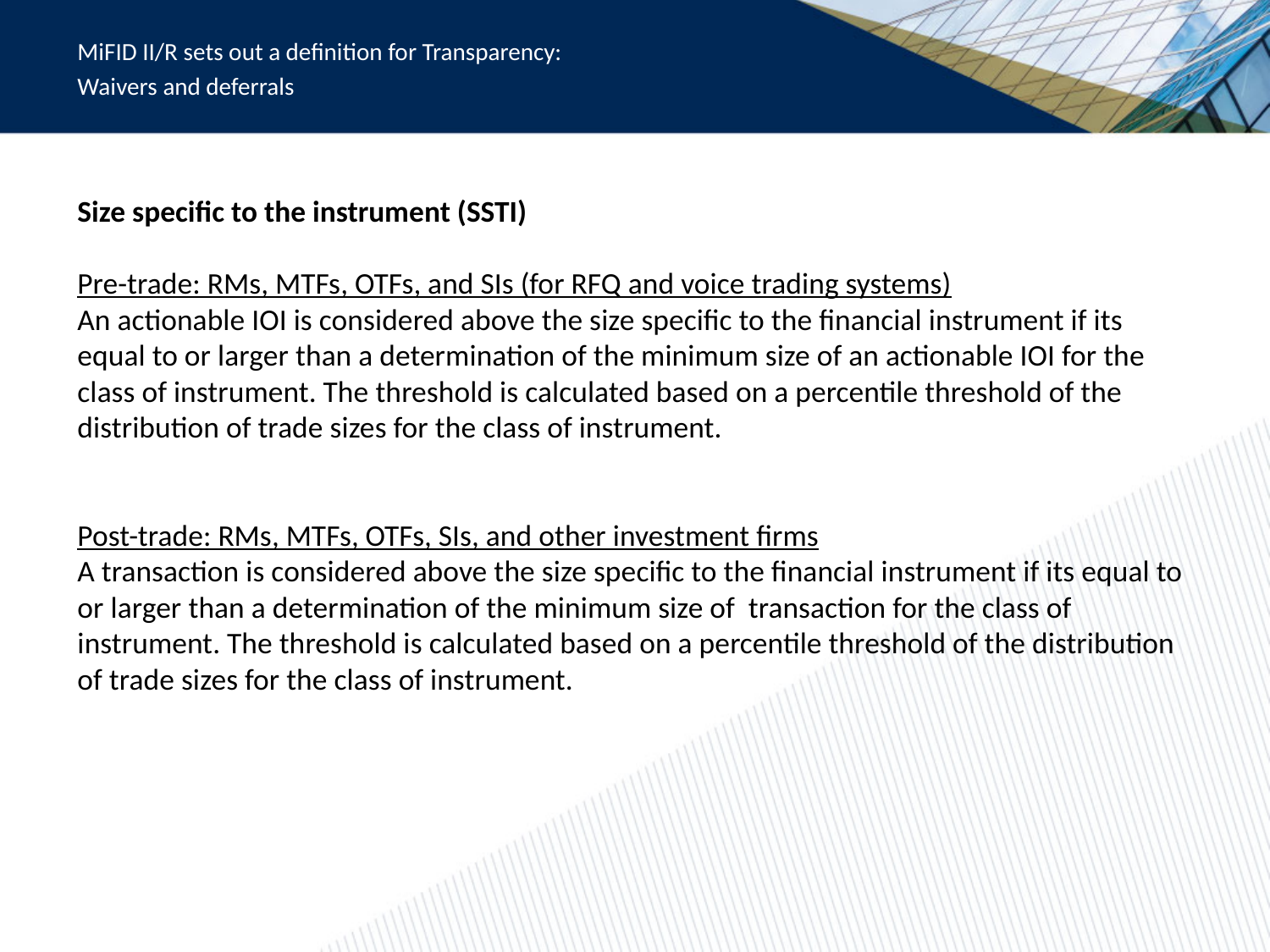

MiFID II/R sets out a definition for Transparency:
Waivers and deferrals
Size specific to the instrument (SSTI)

Pre-trade: RMs, MTFs, OTFs, and SIs (for RFQ and voice trading systems)
An actionable IOI is considered above the size specific to the financial instrument if its equal to or larger than a determination of the minimum size of an actionable IOI for the class of instrument. The threshold is calculated based on a percentile threshold of the distribution of trade sizes for the class of instrument.

Post-trade: RMs, MTFs, OTFs, SIs, and other investment firms
A transaction is considered above the size specific to the financial instrument if its equal to or larger than a determination of the minimum size of  transaction for the class of instrument. The threshold is calculated based on a percentile threshold of the distribution of trade sizes for the class of instrument.